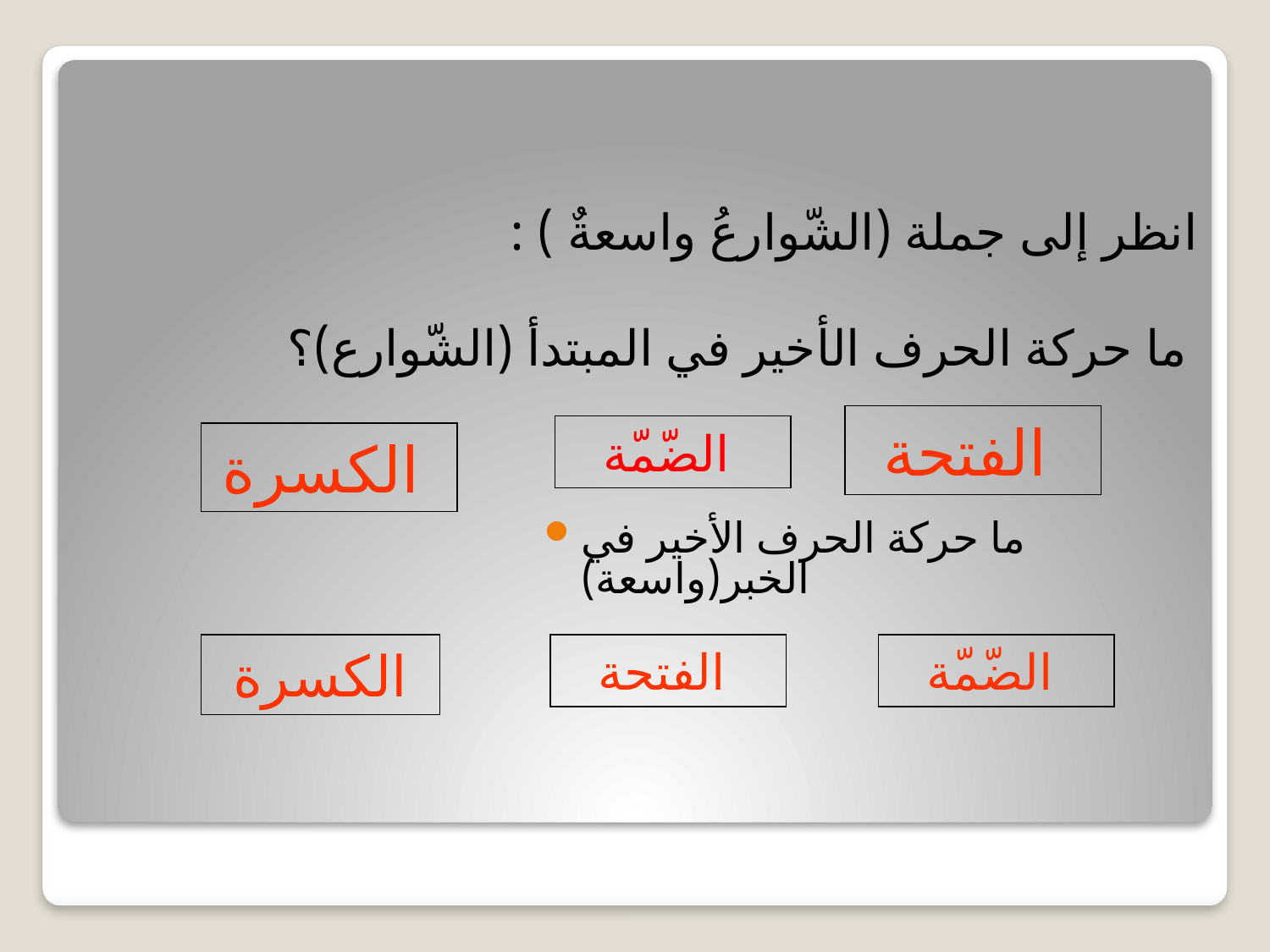

انظر إلى جملة (الشّوارعُ واسعةٌ ) :
ما حركة الحرف الأخير في المبتدأ (الشّوارع)؟
الفتحة
الضّمّة
الكسرة
ما حركة الحرف الأخير في الخبر(واسعة)
الكسرة
الفتحة
الضّمّة